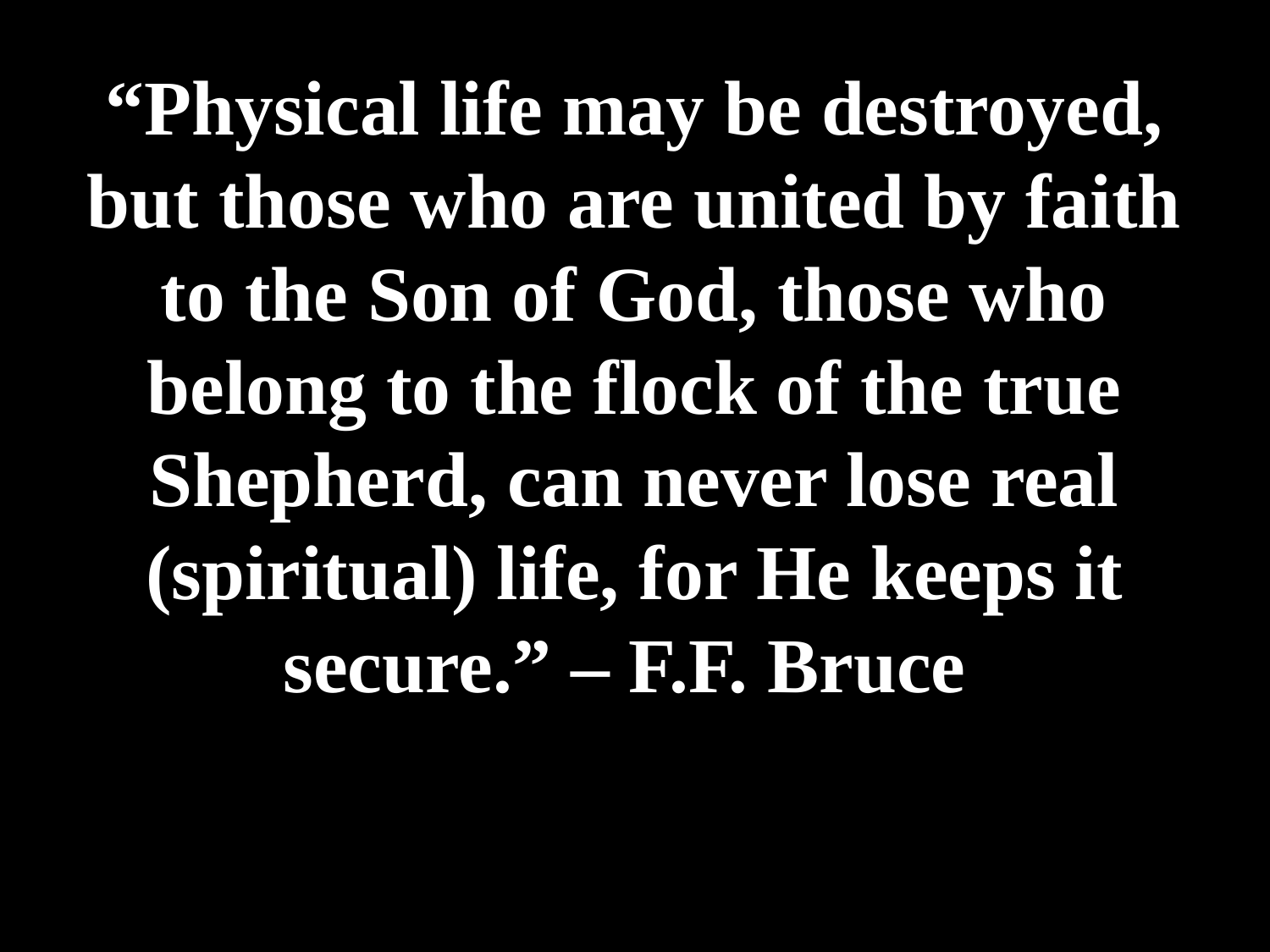

# “Physical life may be destroyed, but those who are united by faith to the Son of God, those who belong to the flock of the true Shepherd, can never lose real (spiritual) life, for He keeps it secure.” – F.F. Bruce